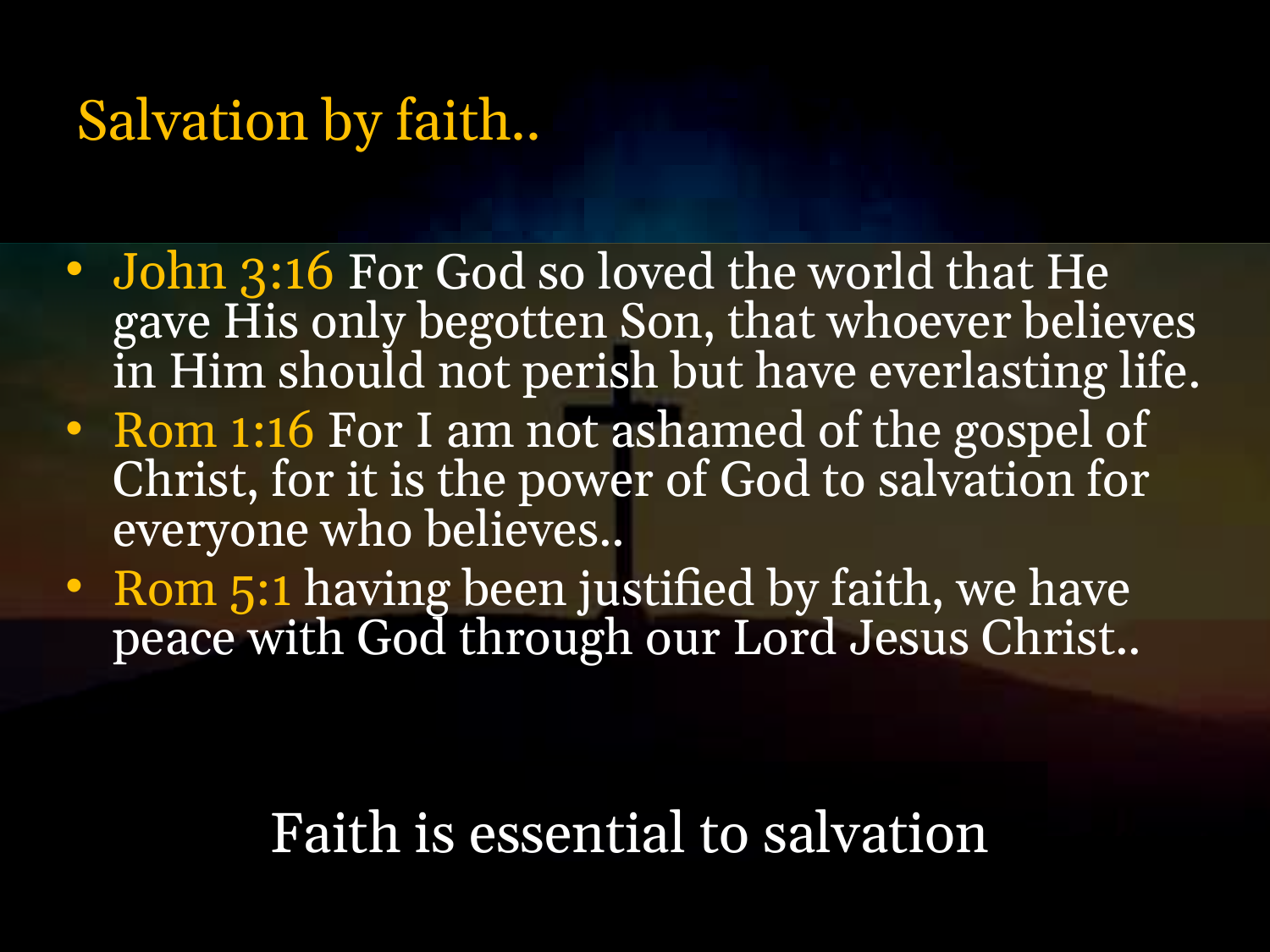

# Salvation by faith..
John 3:16 For God so loved the world that He gave His only begotten Son, that whoever believes in Him should not perish but have everlasting life.
Rom 1:16 For I am not ashamed of the gospel of Christ, for it is the power of God to salvation for everyone who believes..
Rom 5:1 having been justified by faith, we have peace with God through our Lord Jesus Christ..
Faith is essential to salvation